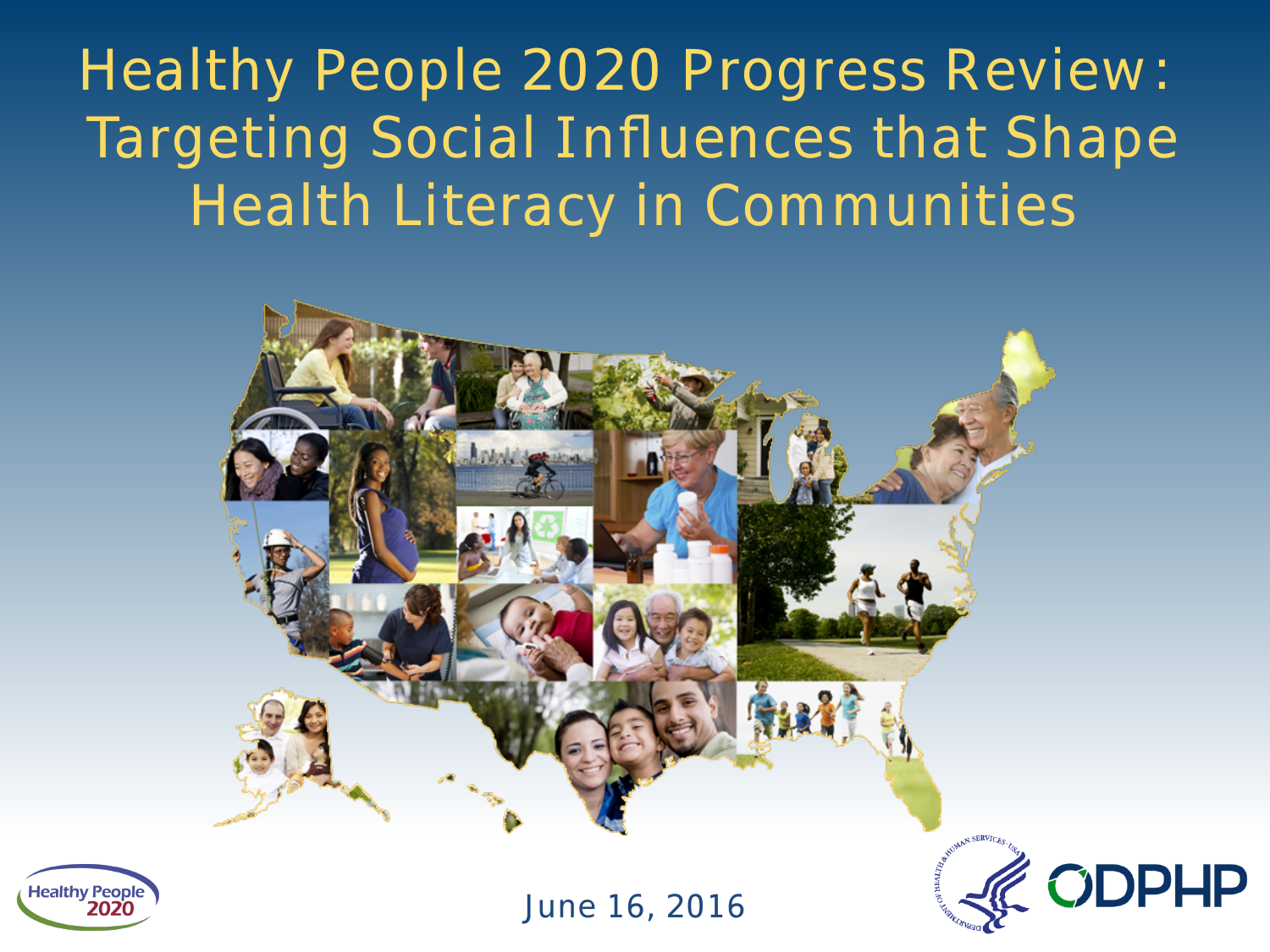

# Healthy People 2020 Progress Review: Targeting Social Influences that Shape Health Literacy in Communities
June 16, 2016